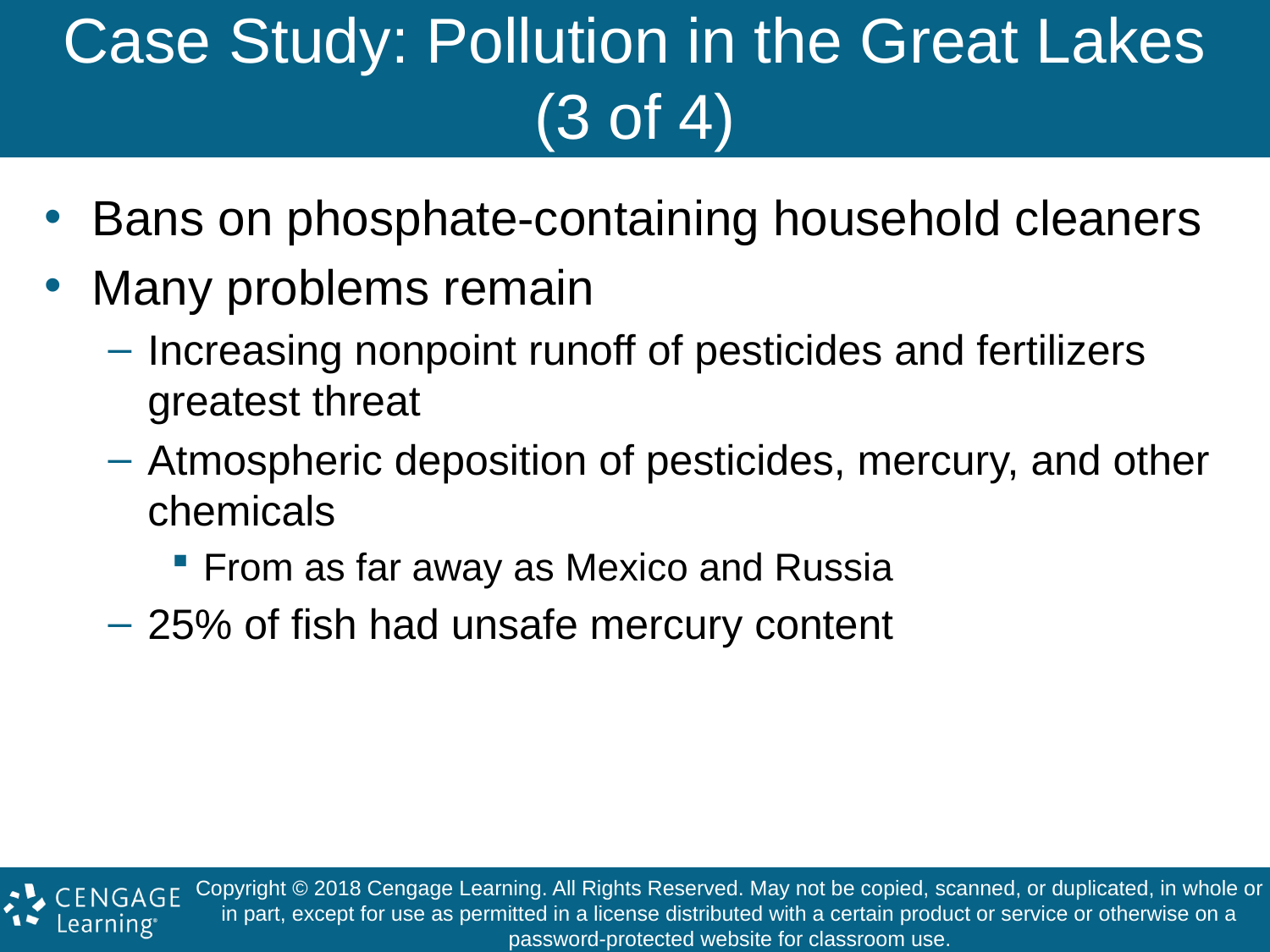

# Case Study: Pollution in the Great Lakes (3 of 4)
Bans on phosphate-containing household cleaners
Many problems remain
Increasing nonpoint runoff of pesticides and fertilizers greatest threat
Atmospheric deposition of pesticides, mercury, and other chemicals
From as far away as Mexico and Russia
25% of fish had unsafe mercury content